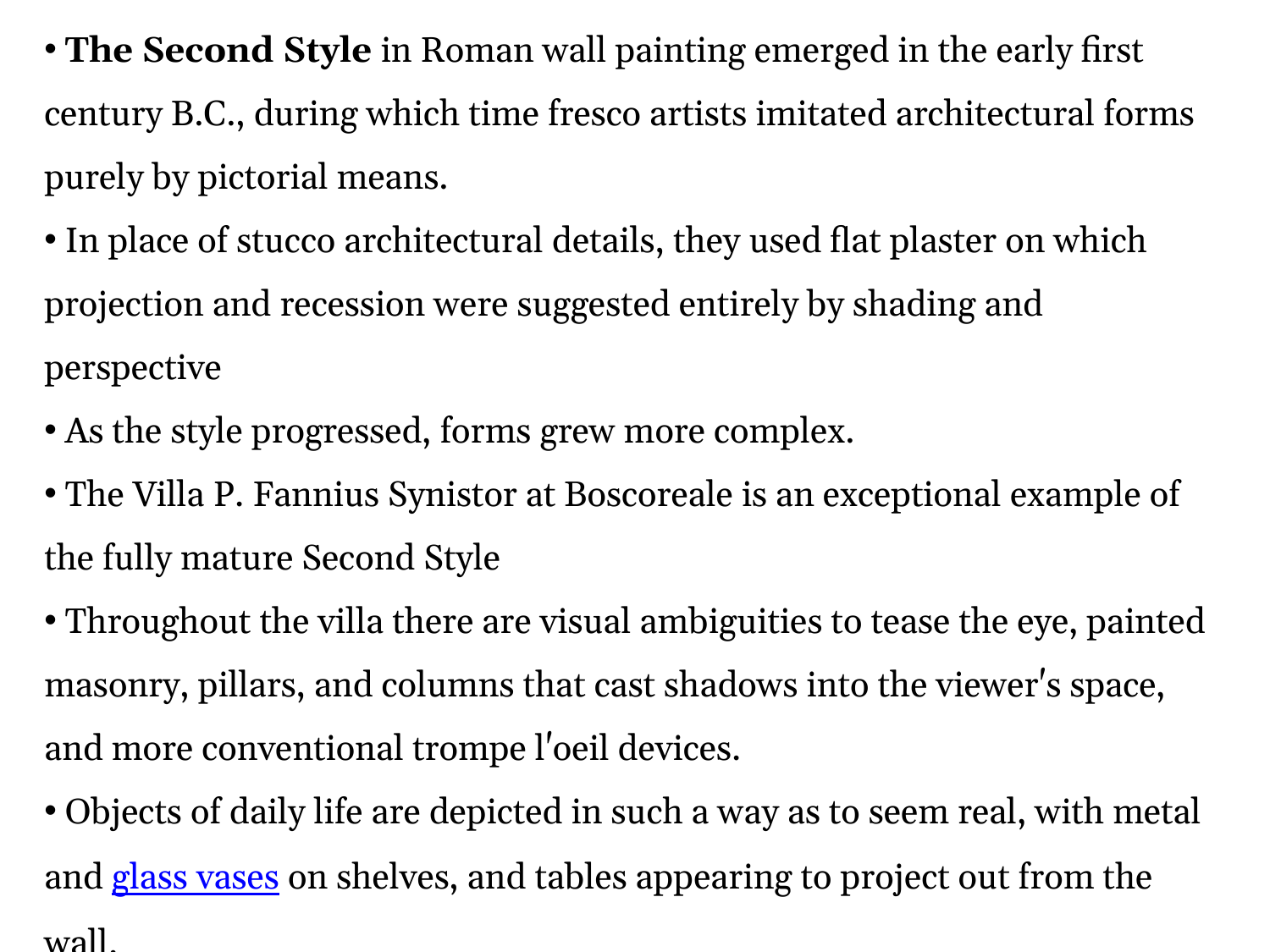

The Second Style in Roman wall painting emerged in the early first century B.C., during which time fresco artists imitated architectural forms purely by pictorial means.
 In place of stucco architectural details, they used flat plaster on which projection and recession were suggested entirely by shading and perspective
 As the style progressed, forms grew more complex.
 The Villa P. Fannius Synistor at Boscoreale is an exceptional example of the fully mature Second Style
 Throughout the villa there are visual ambiguities to tease the eye, painted masonry, pillars, and columns that cast shadows into the viewer's space, and more conventional trompe l'oeil devices.
 Objects of daily life are depicted in such a way as to seem real, with metal and glass vases on shelves, and tables appearing to project out from the wall.